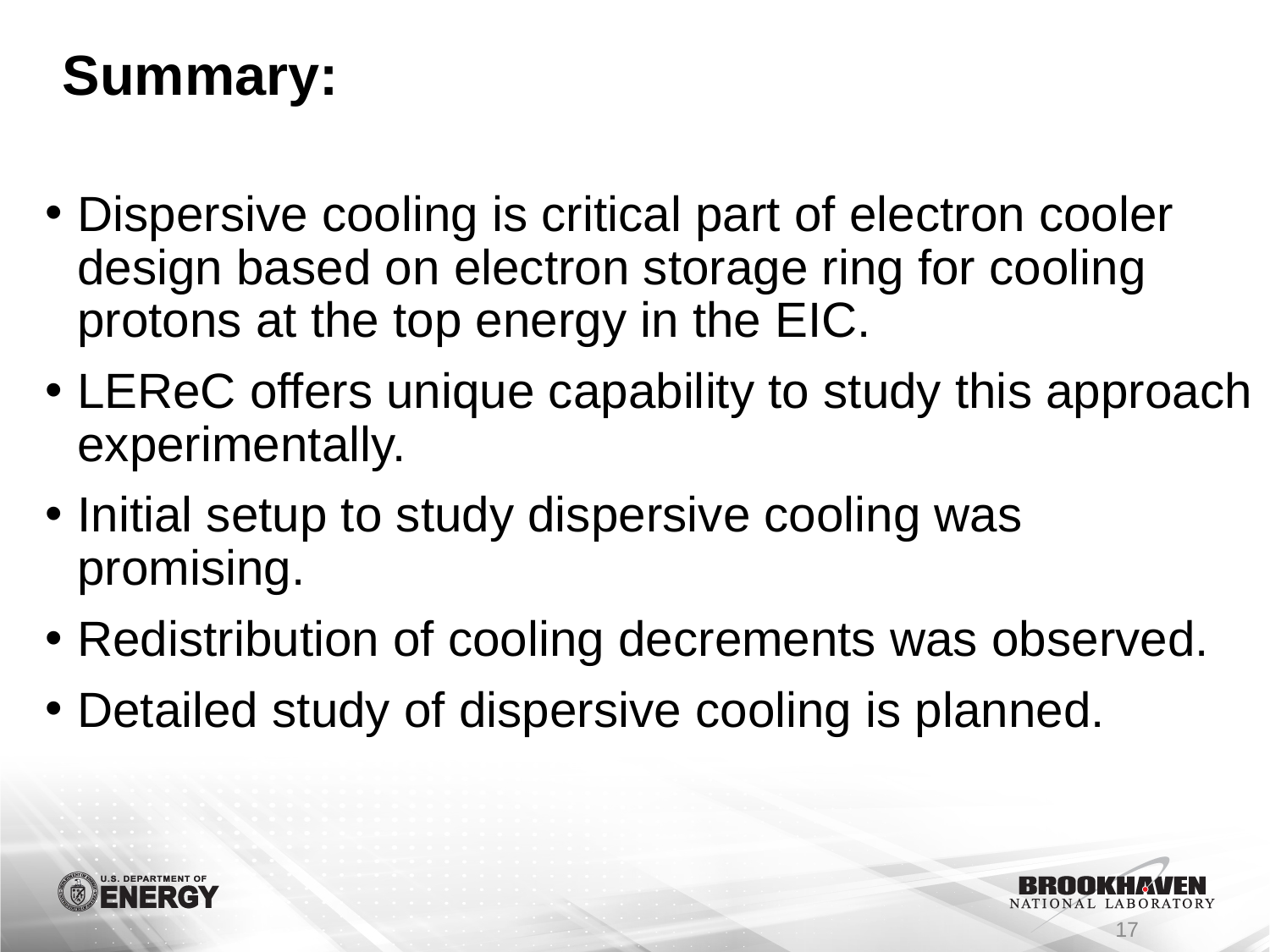

# Summary:
Dispersive cooling is critical part of electron cooler design based on electron storage ring for cooling protons at the top energy in the EIC.
LEReC offers unique capability to study this approach experimentally.
Initial setup to study dispersive cooling was promising.
Redistribution of cooling decrements was observed.
Detailed study of dispersive cooling is planned.

17